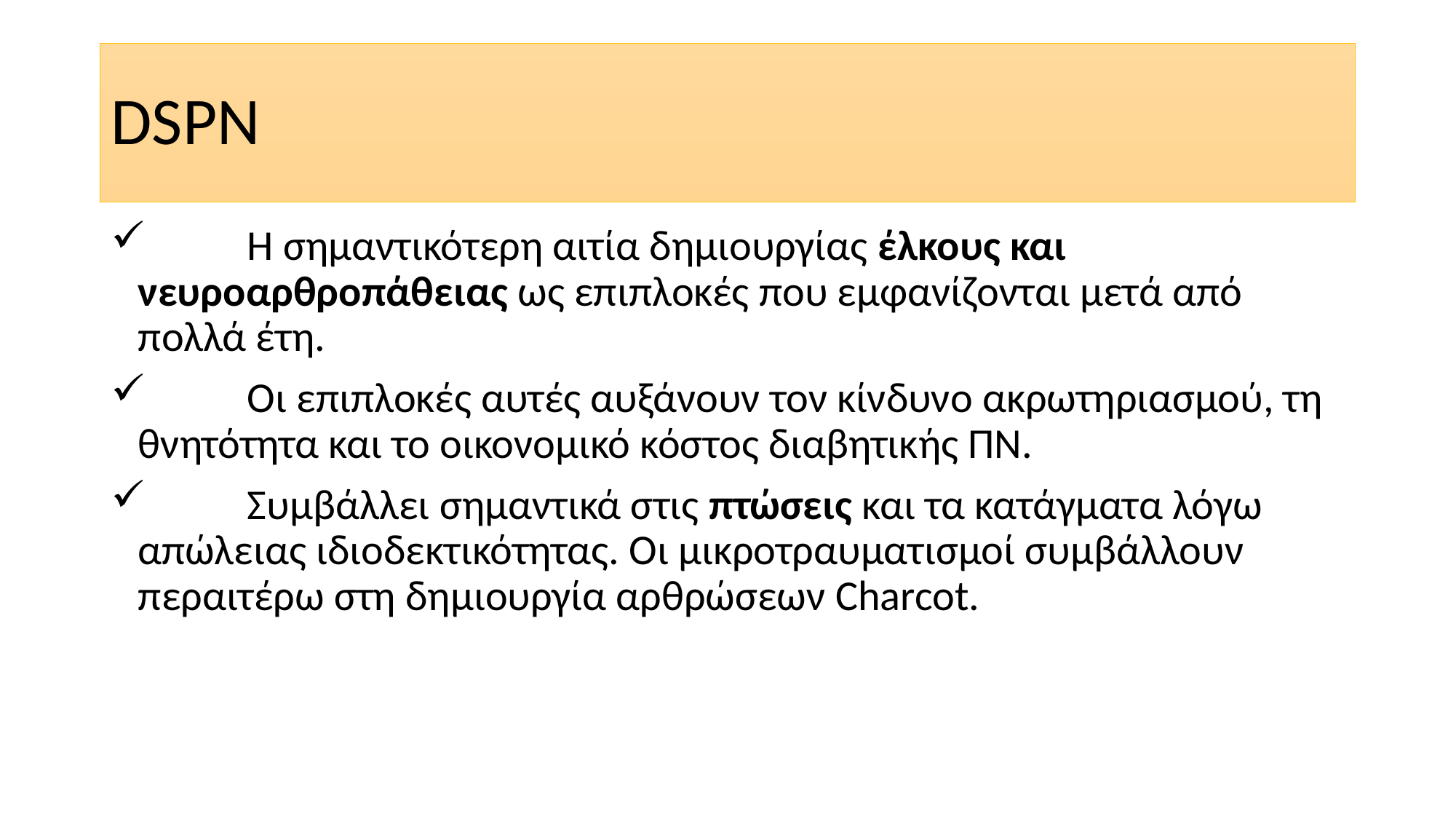

# DSPN
	Η σημαντικότερη αιτία δημιουργίας έλκους και νευροαρθροπάθειας ως επιπλοκές που εμφανίζονται μετά από πολλά έτη.
	Οι επιπλοκές αυτές αυξάνουν τον κίνδυνο ακρωτηριασμού, τη θνητότητα και το οικονομικό κόστος διαβητικής ΠΝ.
	Συμβάλλει σημαντικά στις πτώσεις και τα κατάγματα λόγω απώλειας ιδιοδεκτικότητας. Οι μικροτραυματισμοί συμβάλλουν περαιτέρω στη δημιουργία αρθρώσεων Charcot.